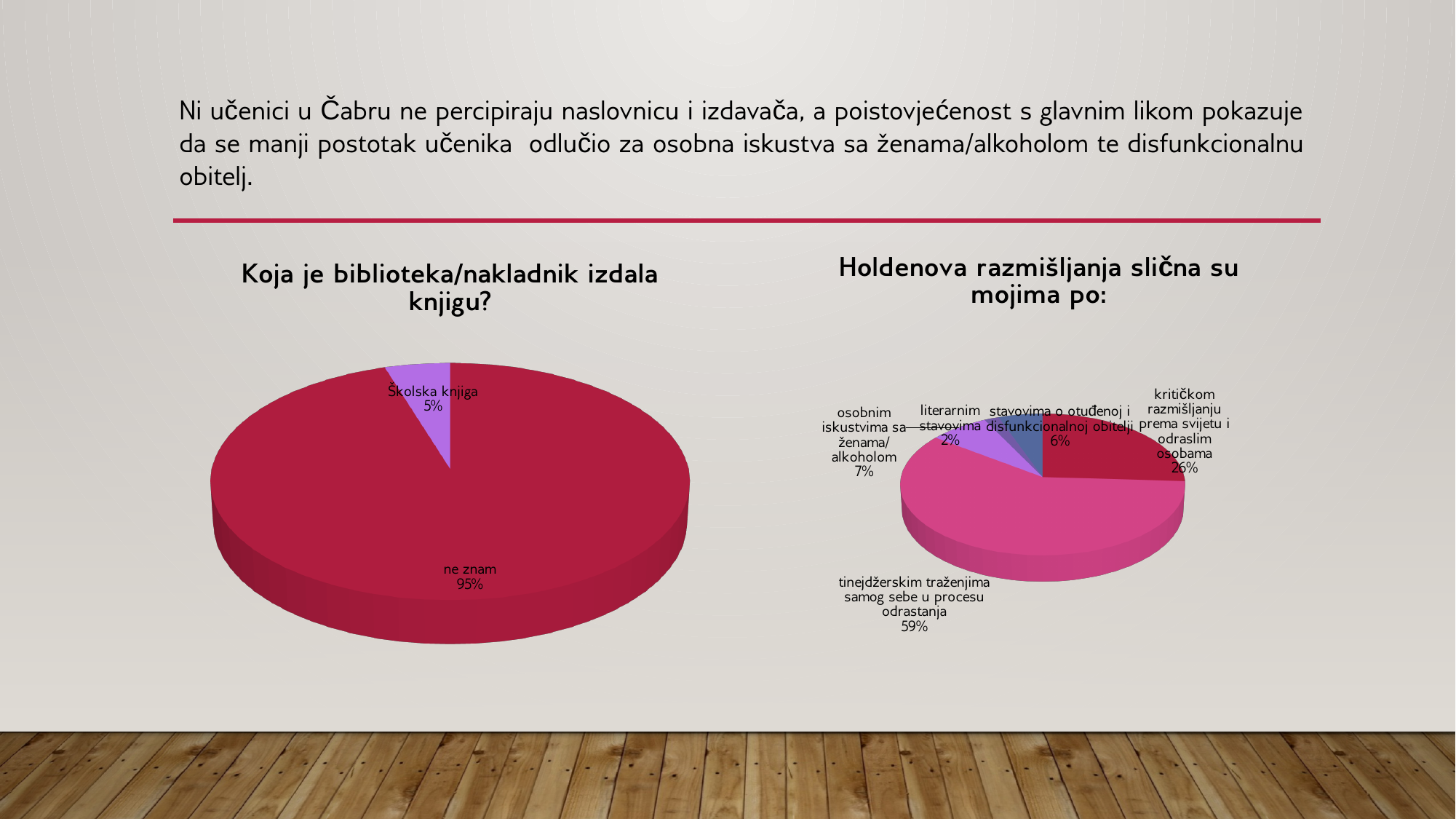

Ni učenici u Čabru ne percipiraju naslovnicu i izdavača, a poistovjećenost s glavnim likom pokazuje da se manji postotak učenika  odlučio za osobna iskustva sa ženama/alkoholom te disfunkcionalnu obitelj.

[unsupported chart]

[unsupported chart]